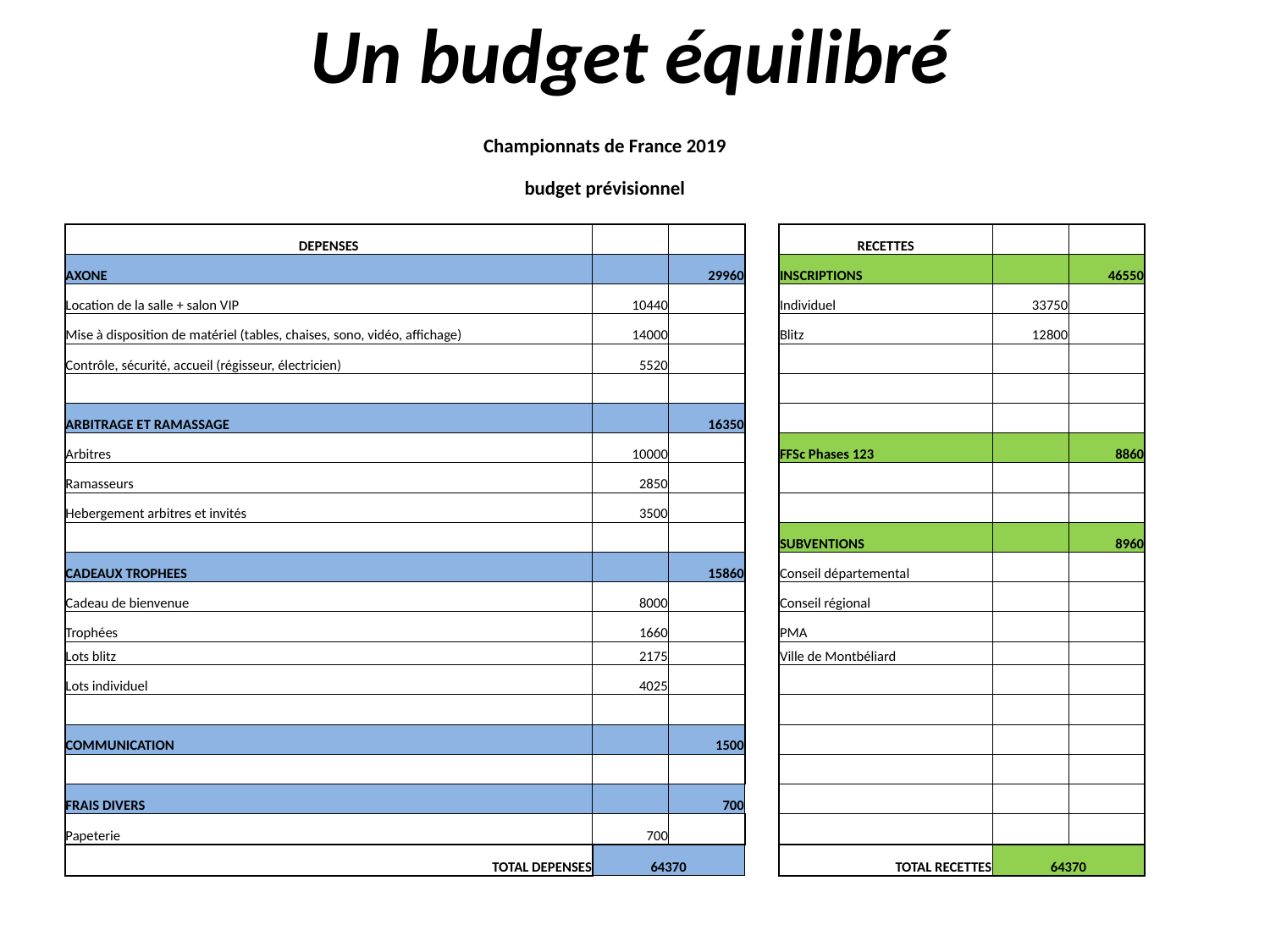

Un budget équilibré
| Championnats de France 2019 |  |  |  |  |  |  |
| --- | --- | --- | --- | --- | --- | --- |
| budget prévisionnel |  |  |  |  |  |  |
|  |  |  |  |  |  |  |
| DEPENSES |  |  |  | RECETTES |  |  |
| AXONE |  | 29960 |  | INSCRIPTIONS |  | 46550 |
| Location de la salle + salon VIP | 10440 |  |  | Individuel | 33750 |  |
| Mise à disposition de matériel (tables, chaises, sono, vidéo, affichage) | 14000 |  |  | Blitz | 12800 |  |
| Contrôle, sécurité, accueil (régisseur, électricien) | 5520 |  |  |  |  |  |
|  |  |  |  |  |  |  |
| ARBITRAGE ET RAMASSAGE |  | 16350 |  |  |  |  |
| Arbitres | 10000 |  |  | FFSc Phases 123 |  | 8860 |
| Ramasseurs | 2850 |  |  |  |  |  |
| Hebergement arbitres et invités | 3500 |  |  |  |  |  |
|  |  |  |  | SUBVENTIONS |  | 8960 |
| CADEAUX TROPHEES |  | 15860 |  | Conseil départemental |  |  |
| Cadeau de bienvenue | 8000 |  |  | Conseil régional |  |  |
| Trophées | 1660 |  |  | PMA |  |  |
| Lots blitz | 2175 |  |  | Ville de Montbéliard |  |  |
| Lots individuel | 4025 |  |  |  |  |  |
|  |  |  |  |  |  |  |
| COMMUNICATION |  | 1500 |  |  |  |  |
|  |  |  |  |  |  |  |
| FRAIS DIVERS |  | 700 |  |  |  |  |
| Papeterie | 700 |  |  |  |  |  |
| TOTAL DEPENSES | 64370 |  |  | TOTAL RECETTES | 64370 |  |